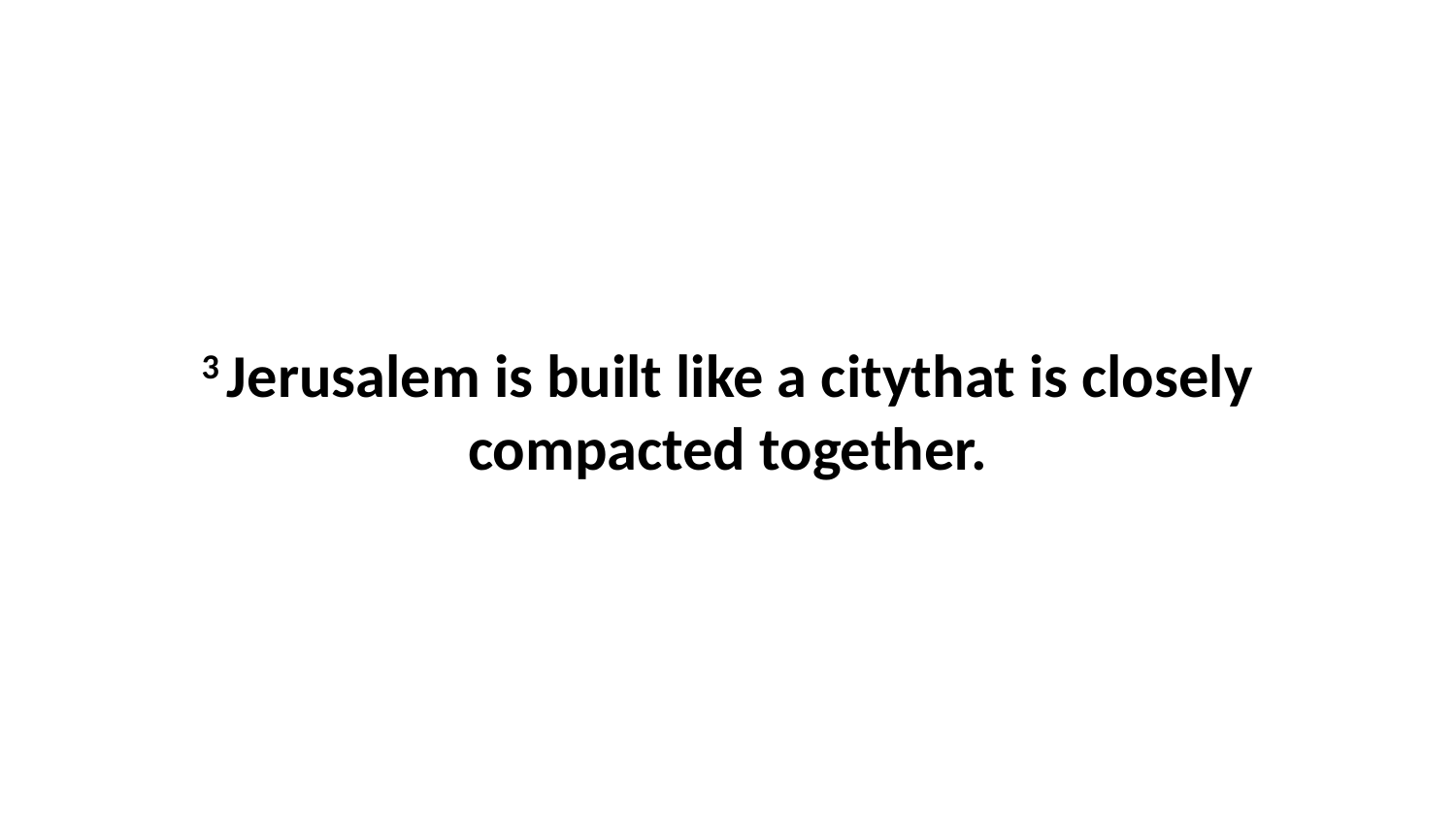

3 Jerusalem is built like a citythat is closely compacted together.